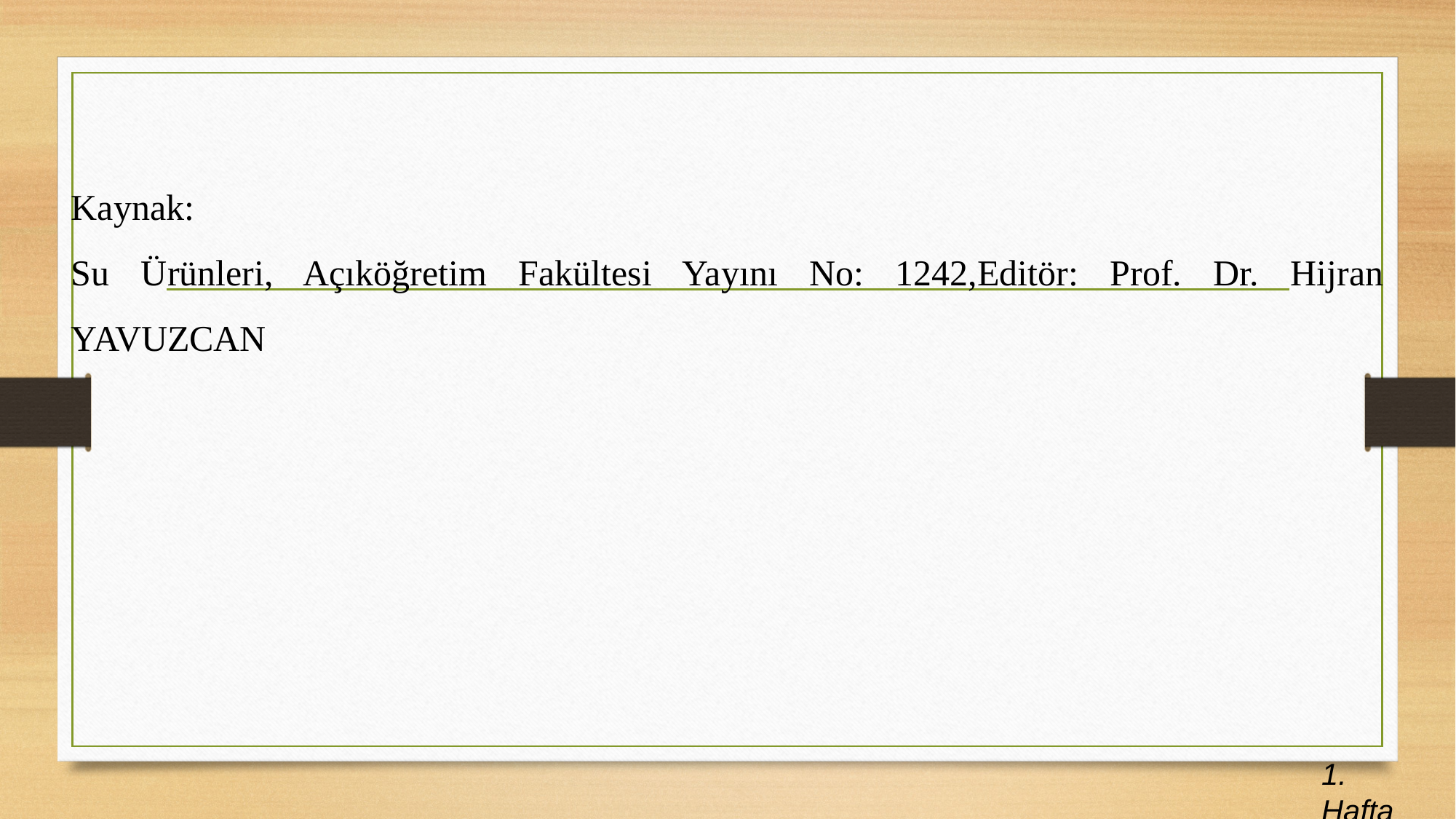

Kaynak:
Su Ürünleri, Açıköğretim Fakültesi Yayını No: 1242,Editör: Prof. Dr. Hijran YAVUZCAN
1. Hafta